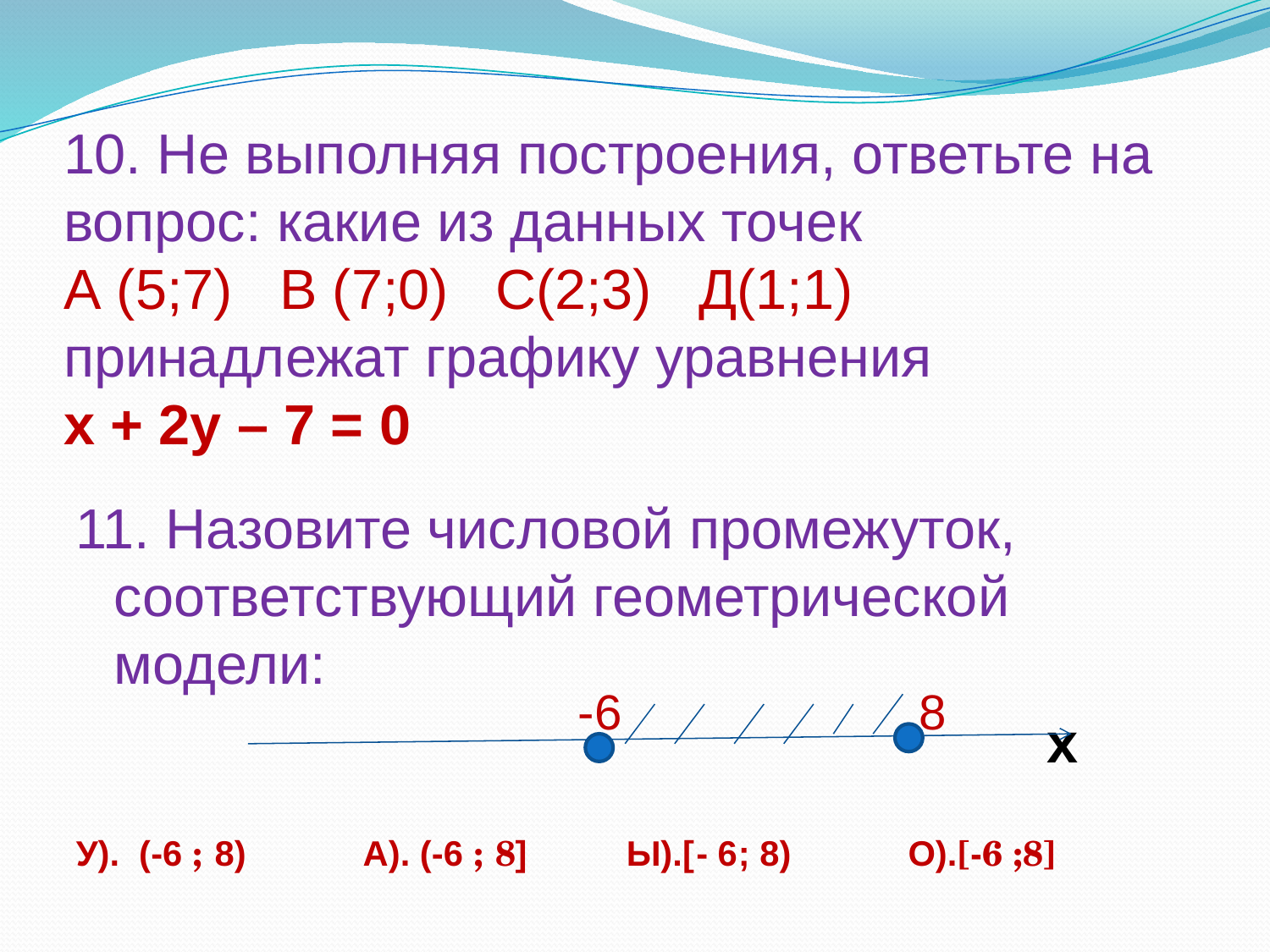

# 10. Не выполняя построения, ответьте на вопрос: какие из данных точек А (5;7)   В (7;0)   С(2;3)   Д(1;1) принадлежат графику уравнения х + 2у – 7 = 0
11. Назовите числовой промежуток, соответствующий геометрической модели:
                                                              х

У).  (-6 ; 8)            А). (-6 ; 8]          Ы).[- 6; 8)            О).[-6 ;8]

-6
 8